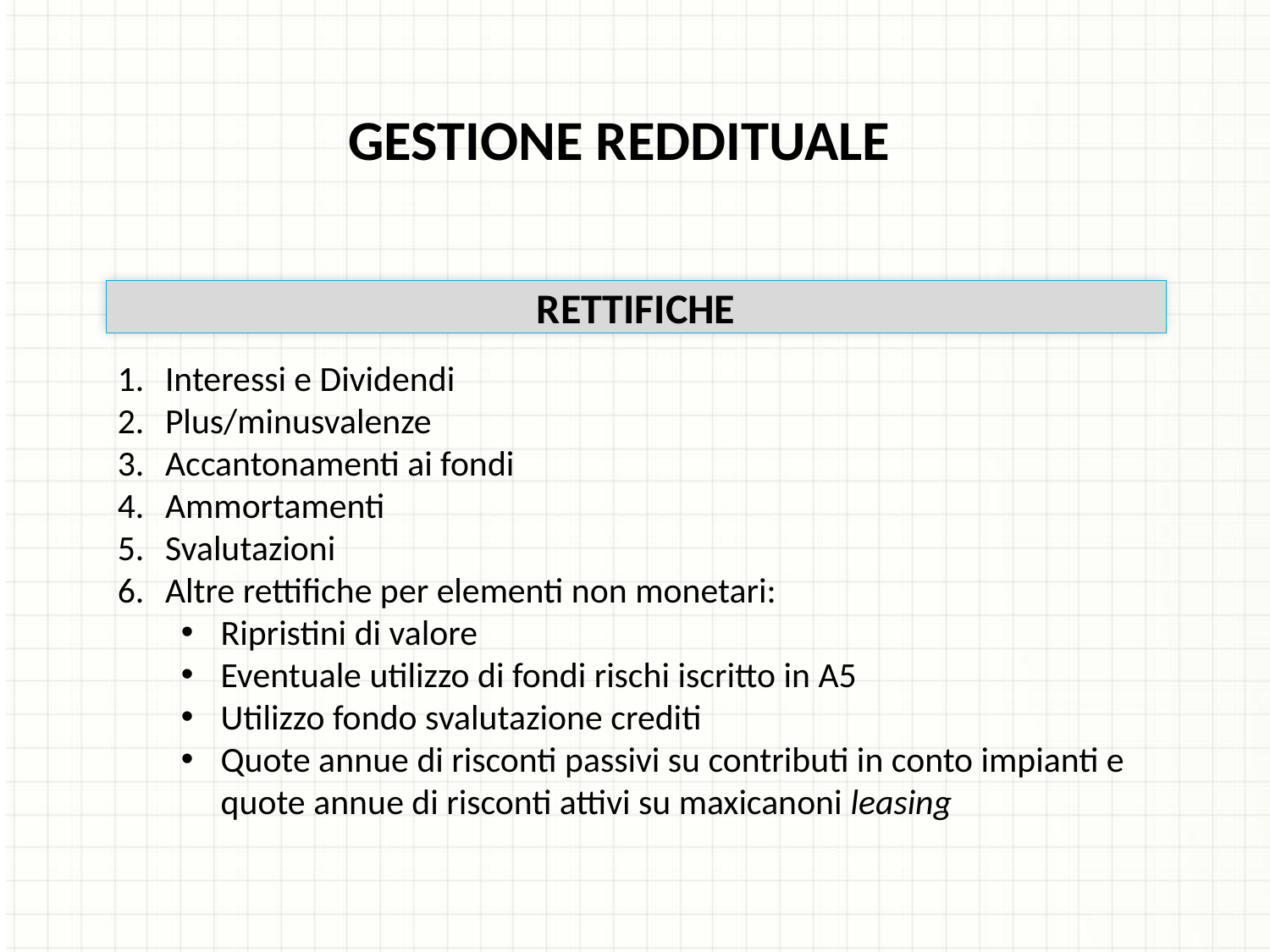

GESTIONE REDDITUALE
RETTIFICHE
Interessi e Dividendi
Plus/minusvalenze
Accantonamenti ai fondi
Ammortamenti
Svalutazioni
Altre rettifiche per elementi non monetari:
Ripristini di valore
Eventuale utilizzo di fondi rischi iscritto in A5
Utilizzo fondo svalutazione crediti
Quote annue di risconti passivi su contributi in conto impianti e quote annue di risconti attivi su maxicanoni leasing